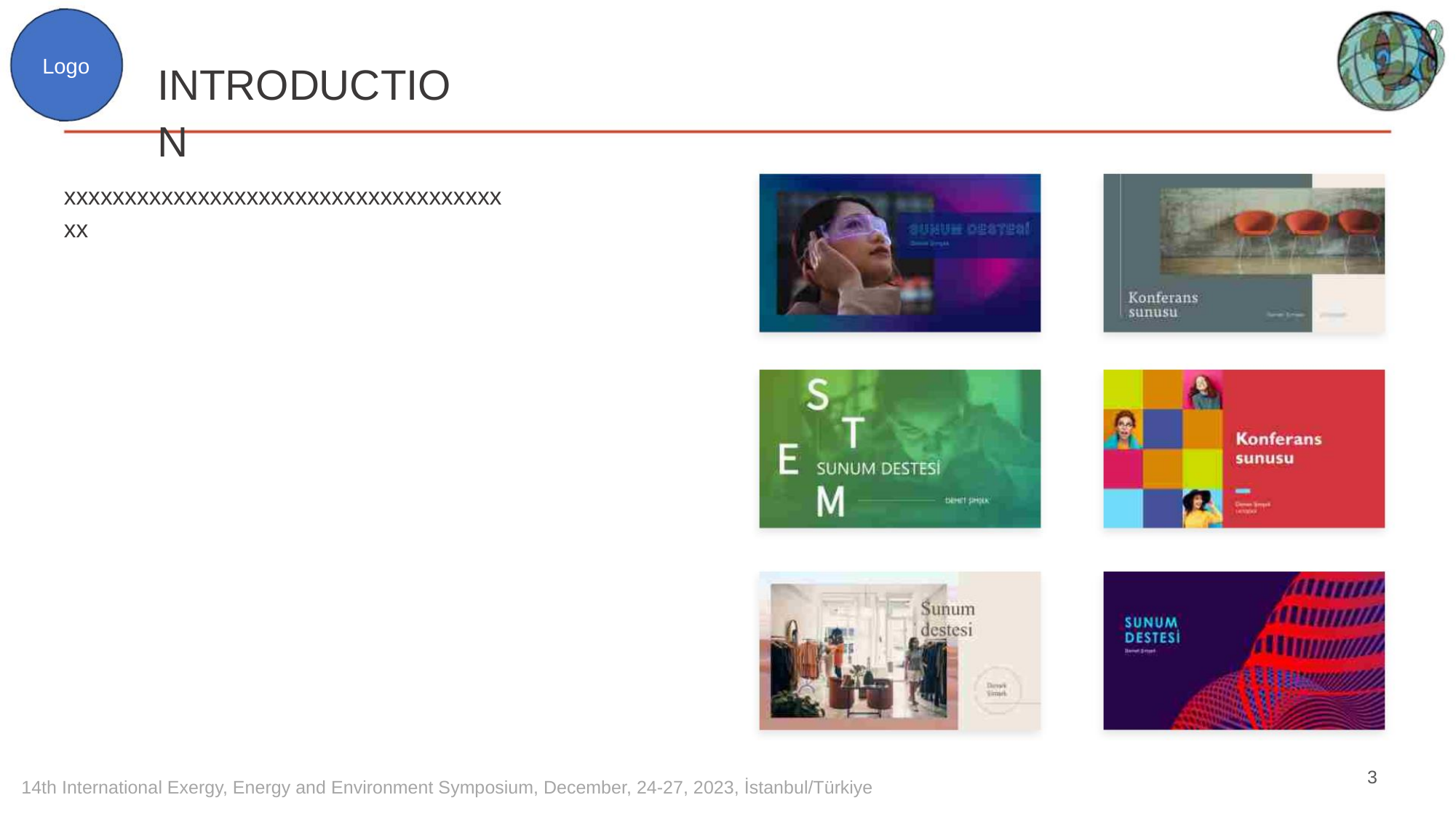

Logo
INTRODUCTION
xxxxxxxxxxxxxxxxxxxxxxxxxxxxxxxxxxxxxx
3
14th International Exergy, Energy and Environment Symposium, December, 24-27, 2023, İstanbul/Türkiye